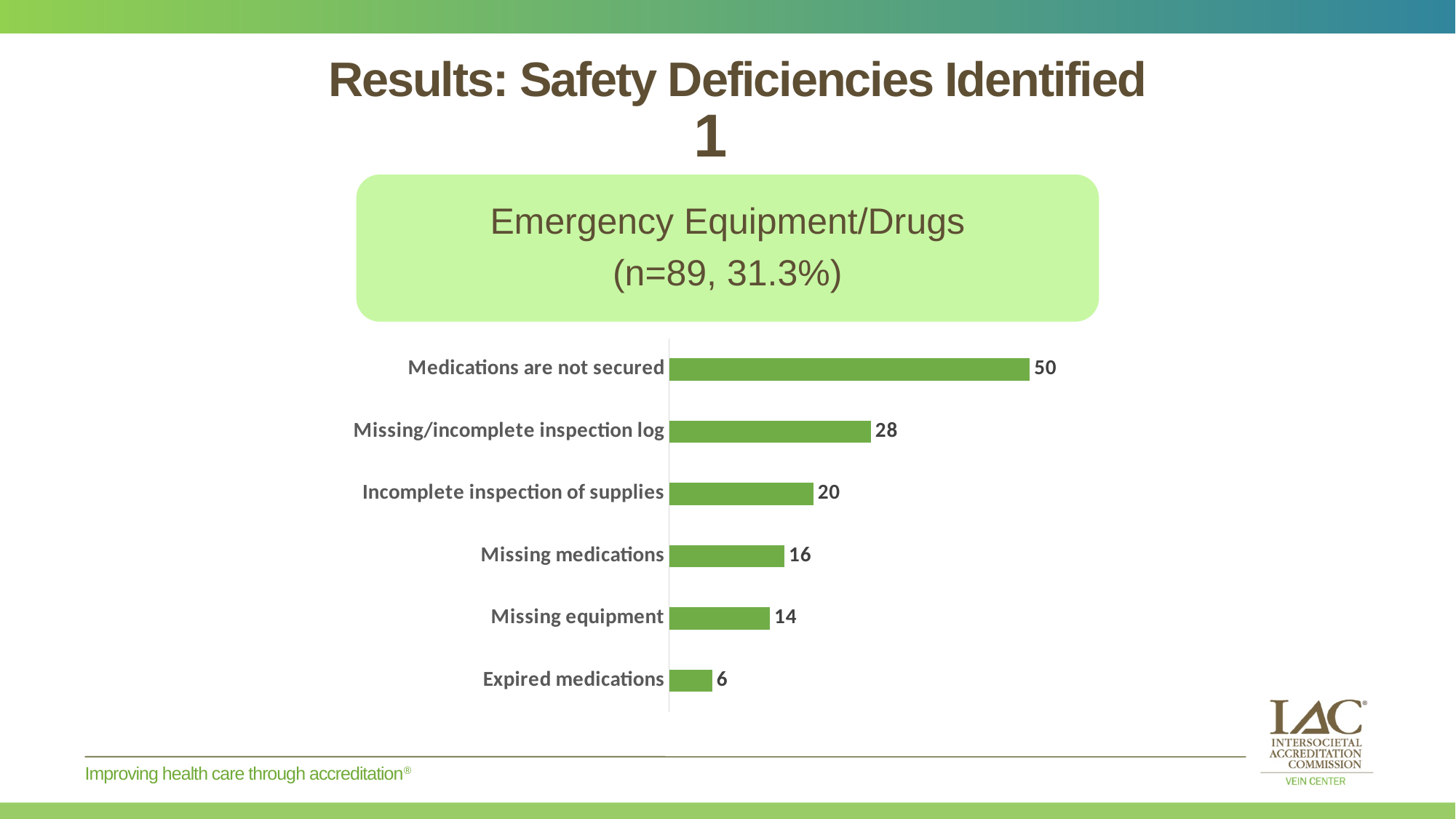

# Results: Safety Deficiencies Identified
1

Emergency Equipment/Drugs
(n=89, 31.3%)

### Chart

| Category |  |
|---|---|
| Expired medications | 6.0 |
| Missing equipment | 14.0 |
| Missing medications | 16.0 |
| Incomplete inspection of supplies | 20.0 |
| Missing/incomplete inspection log | 28.0 |
| Medications are not secured | 50.0 |